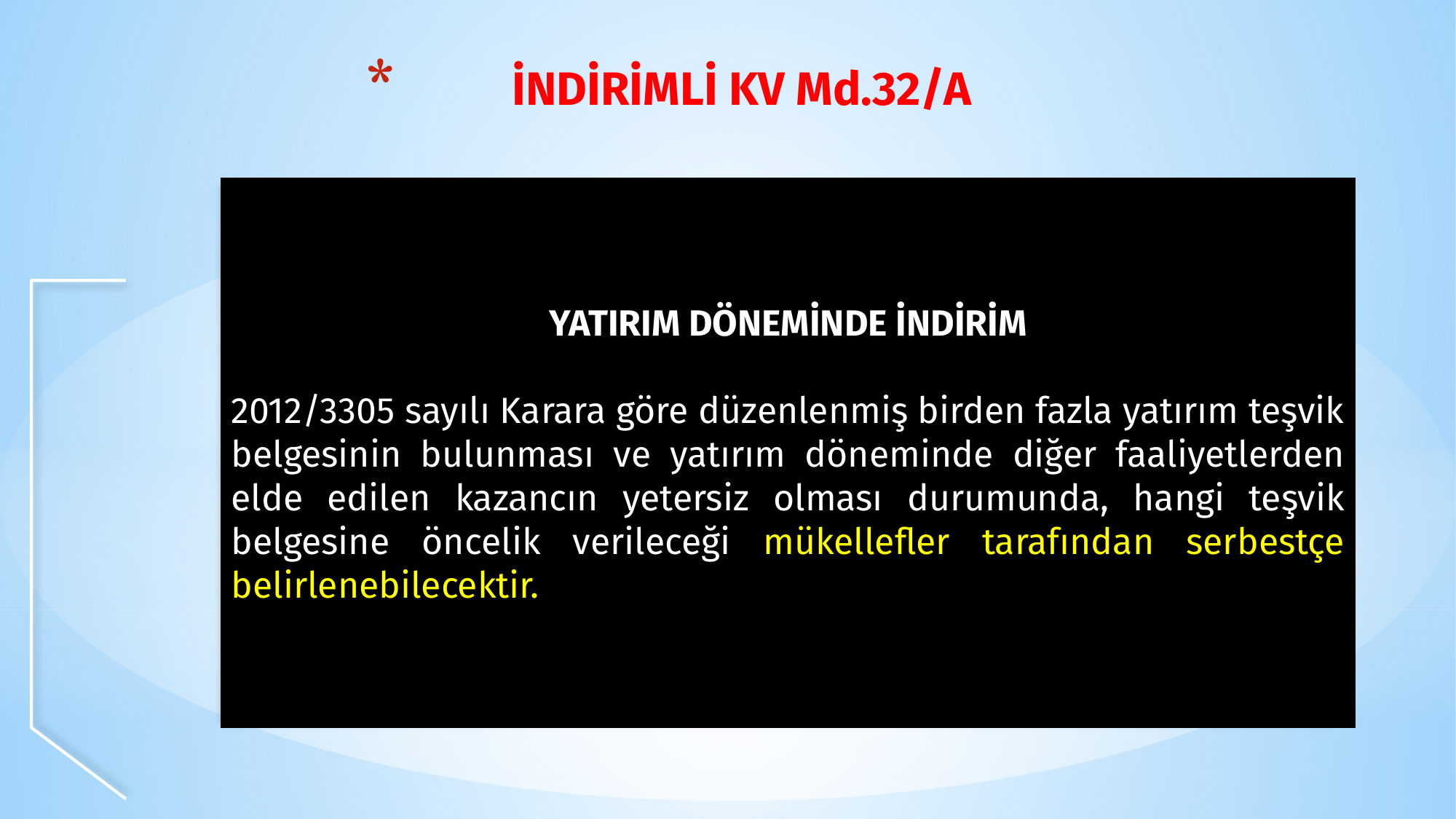

# İNDİRİMLİ KV Md.32/A
YATIRIM DÖNEMİNDE İNDİRİM

2012/3305 sayılı Karara göre düzenlenmiş birden fazla yatırım teşvik belgesinin bulunması ve yatırım döneminde diğer faaliyetlerden elde edilen kazancın yetersiz olması durumunda, hangi teşvik belgesine öncelik verileceği mükellefler tarafından serbestçe belirlenebilecektir.